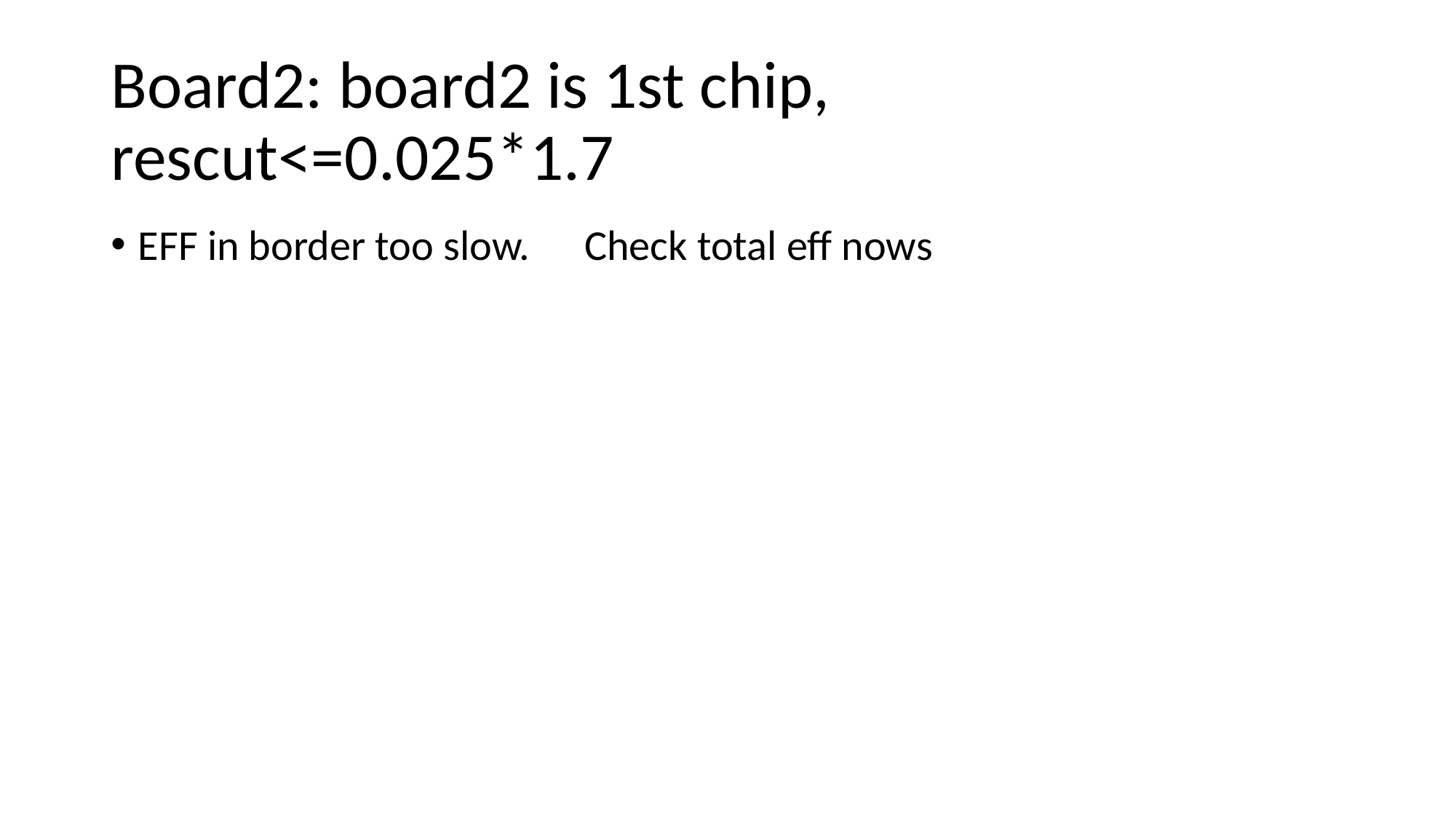

# Board2: board2 is 1st chip, rescut<=0.025*1.7
EFF in border too slow.	 Check total eff nows